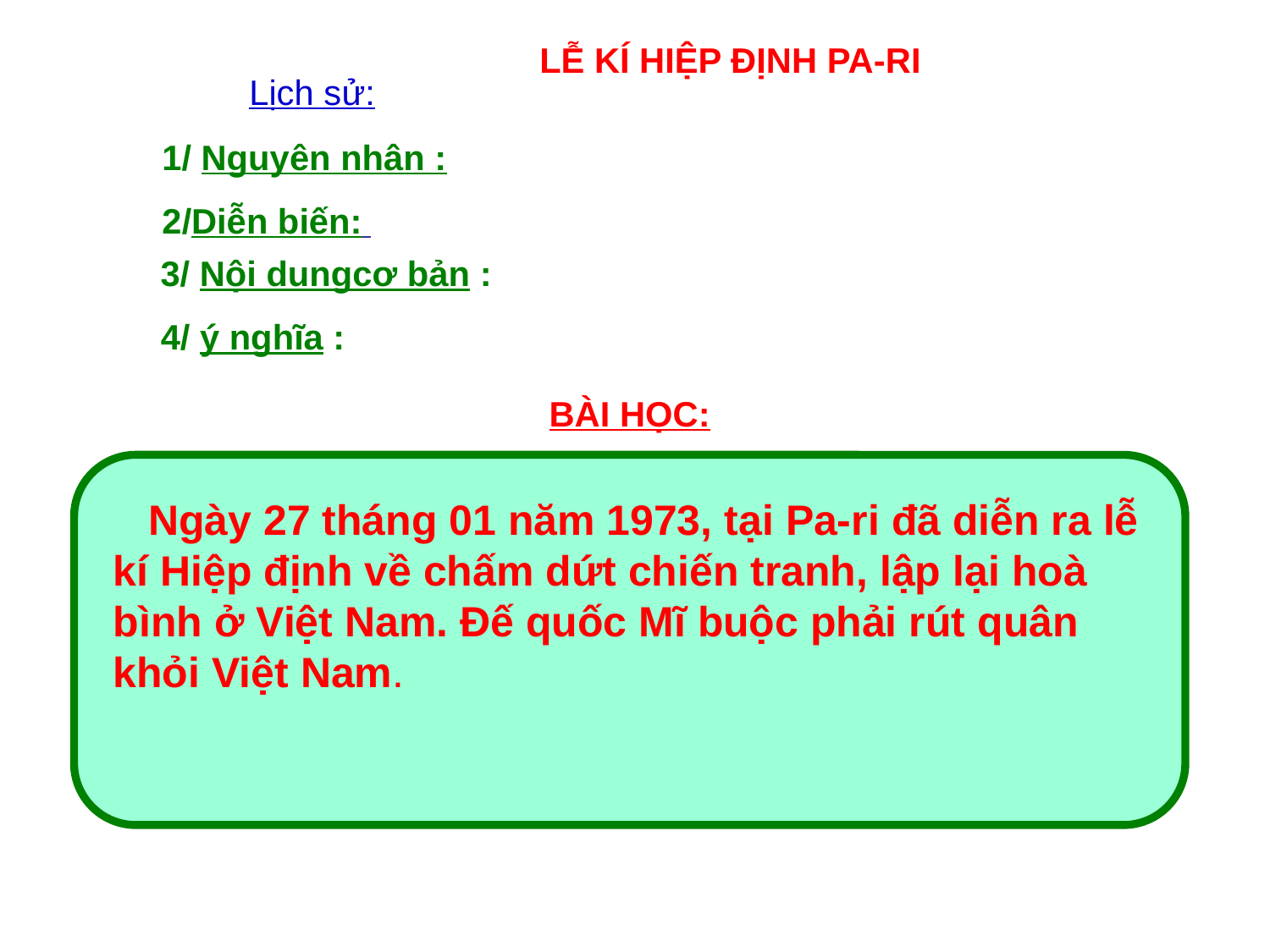

LỄ KÍ HIỆP ĐỊNH PA-RI
Lịch sử:
1/ Nguyên nhân :
2/Diễn biến:
3/ Nội dungcơ bản :
4/ ý nghĩa :
# BÀI HỌC:

       Ngày 27 tháng 01 năm 1973, tại Pa-ri đã diễn ra lễ kí Hiệp định về chấm dứt chiến tranh, lập lại hoà bình ở Việt Nam. Đế quốc Mĩ buộc phải rút quân khỏi Việt Nam.